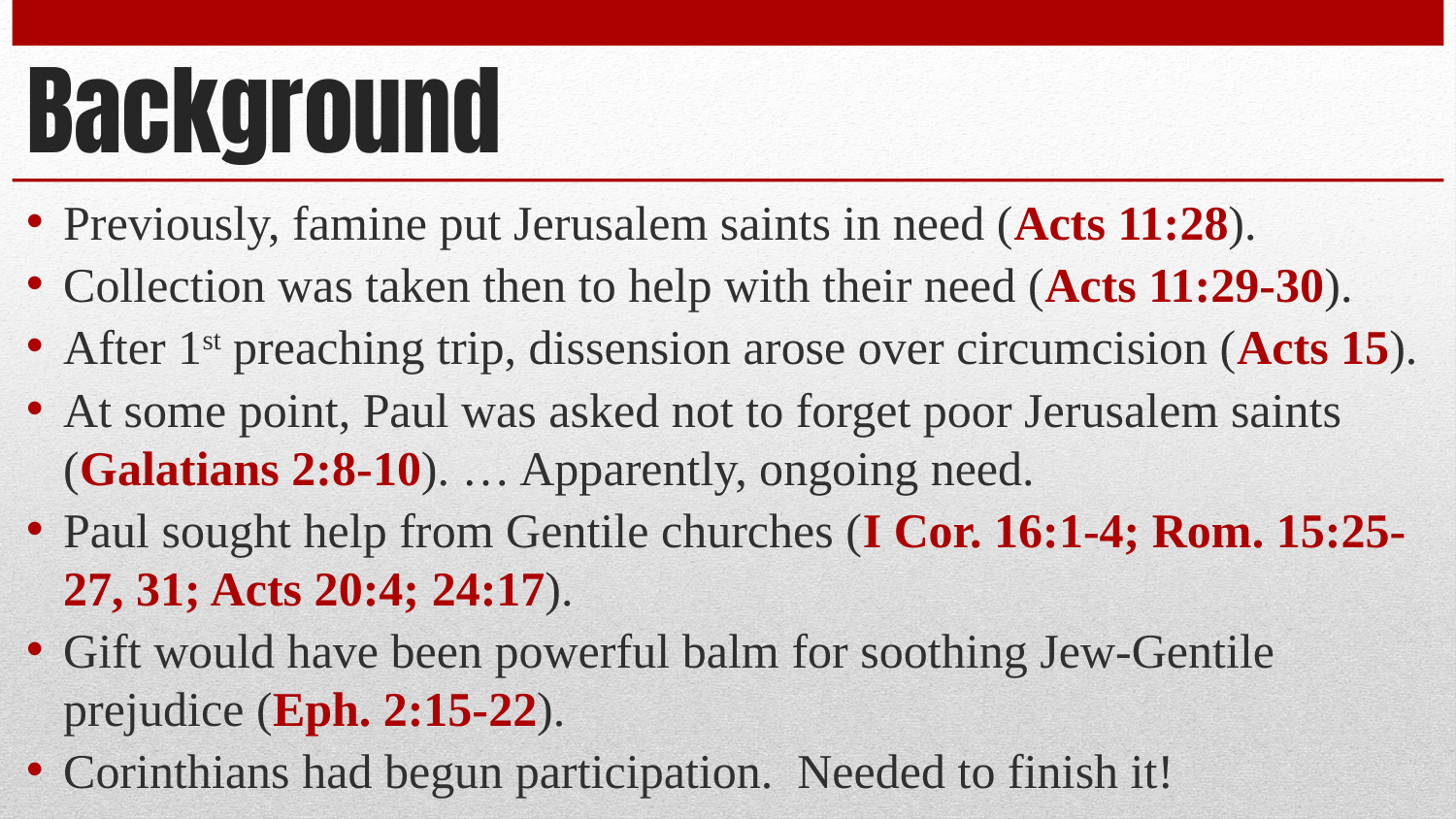

# Background
Previously, famine put Jerusalem saints in need (Acts 11:28).
Collection was taken then to help with their need (Acts 11:29-30).
After 1st preaching trip, dissension arose over circumcision (Acts 15).
At some point, Paul was asked not to forget poor Jerusalem saints (Galatians 2:8-10). … Apparently, ongoing need.
Paul sought help from Gentile churches (I Cor. 16:1-4; Rom. 15:25-27, 31; Acts 20:4; 24:17).
Gift would have been powerful balm for soothing Jew-Gentile prejudice (Eph. 2:15-22).
Corinthians had begun participation.  Needed to finish it!